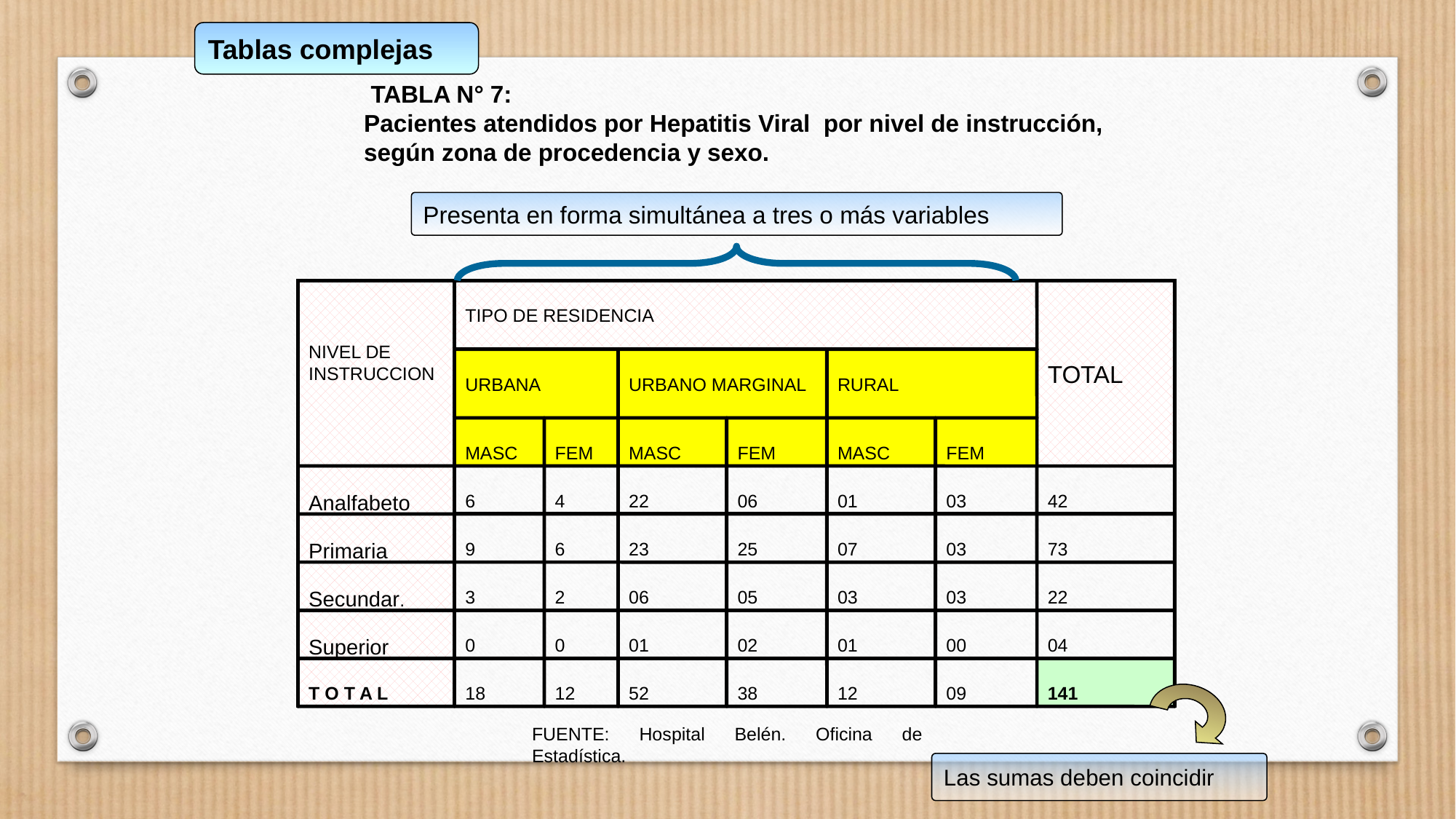

Tablas complejas
 TABLA N° 7:
Pacientes atendidos por Hepatitis Viral  por nivel de instrucción,
según zona de procedencia y sexo.
Presenta en forma simultánea a tres o más variables

NIVEL DE
INSTRUCCION

TIPO DE RESIDENCIA

TOTAL

URBANA

URBANO MARGINAL

RURAL

MASC

FEM

MASC

FEM

MASC

FEM

Analfabeto

6

4

22

06

01

03

42

Primaria

9

6

23

25

07

03

73

Secundar.

3

2

06

05

03

03

22

Superior

0

0

01

02

01

00

04

T O T A L

18

12

52

38

12

09

141

FUENTE: Hospital Belén. Oficina de Estadística.
Las sumas deben coincidir